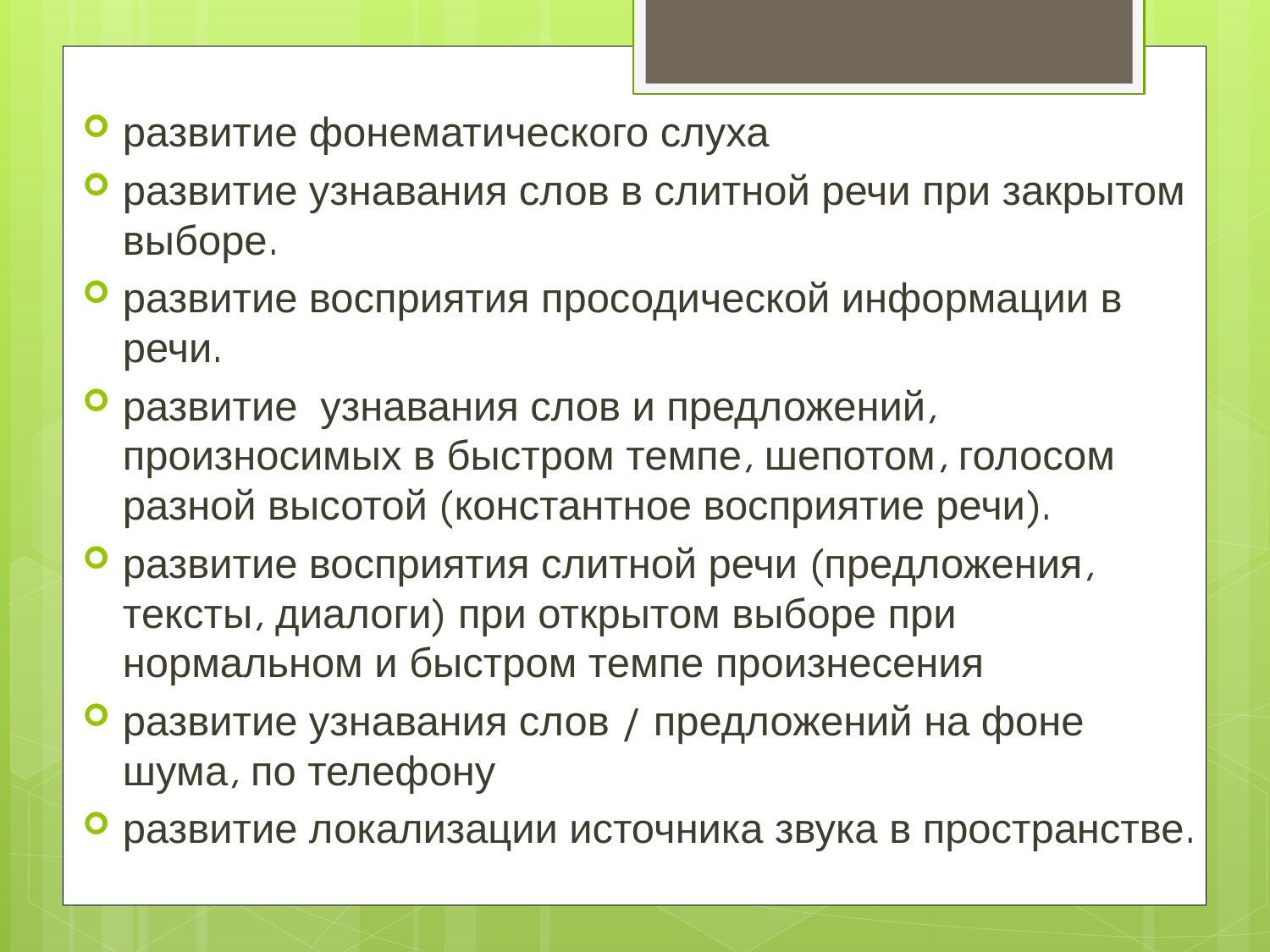

развитие фонематического слуха
развитие узнавания слов в слитной речи при закрытом выборе.
развитие восприятия просодической информации в речи.
развитие  узнавания слов и предложений, произносимых в быстром темпе, шепотом, голосом разной высотой (константное восприятие речи).
развитие восприятия слитной речи (предложения, тексты, диалоги) при открытом выборе при нормальном и быстром темпе произнесения
развитие узнавания слов / предложений на фоне шума, по телефону
развитие локализации источника звука в пространстве.

#